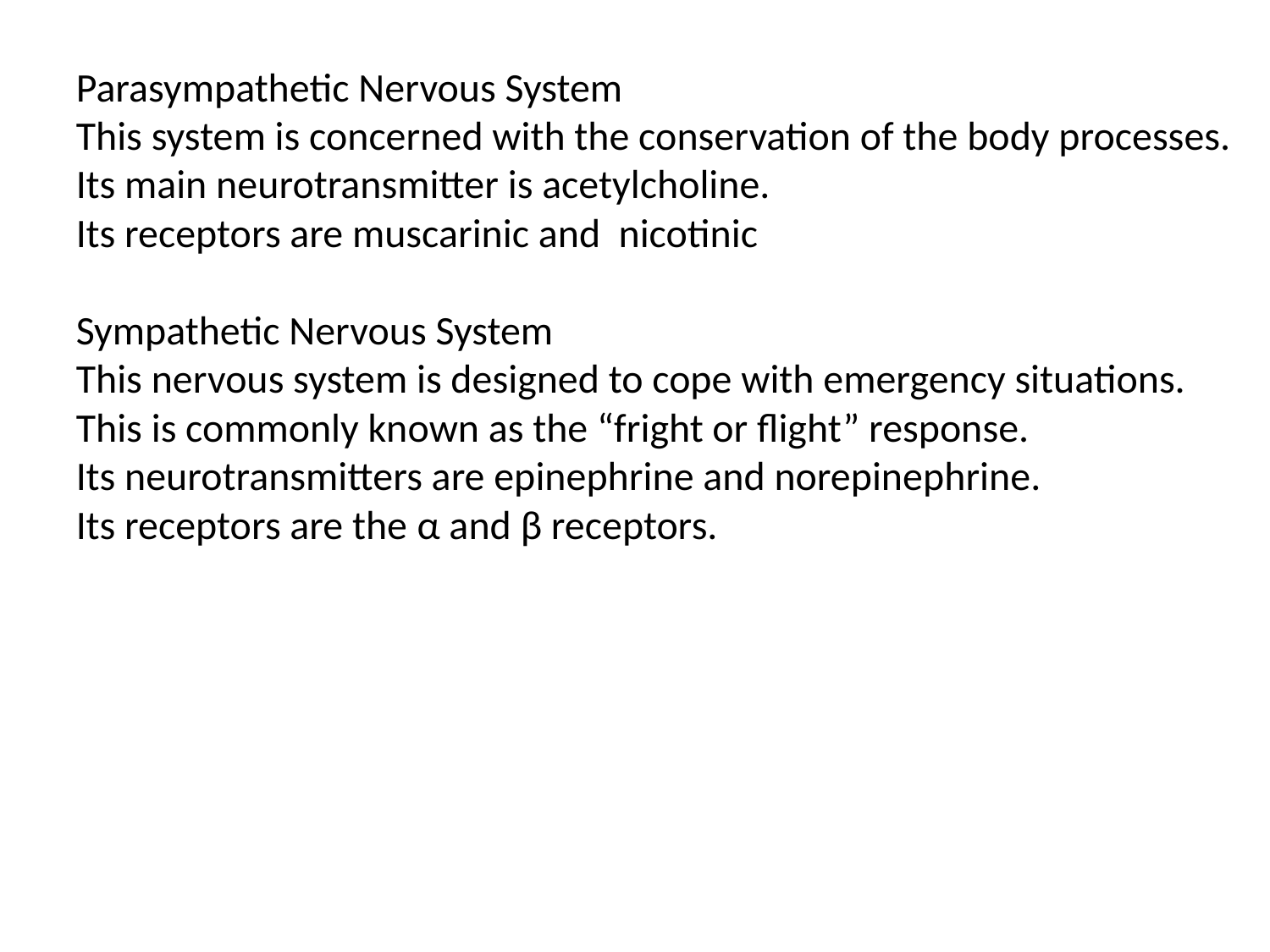

Parasympathetic Nervous System
This system is concerned with the conservation of the body processes.
Its main neurotransmitter is acetylcholine.
Its receptors are muscarinic and  nicotinic

Sympathetic Nervous System
This nervous system is designed to cope with emergency situations.
This is commonly known as the “fright or flight” response.
Its neurotransmitters are epinephrine and norepinephrine.
Its receptors are the α and β receptors.